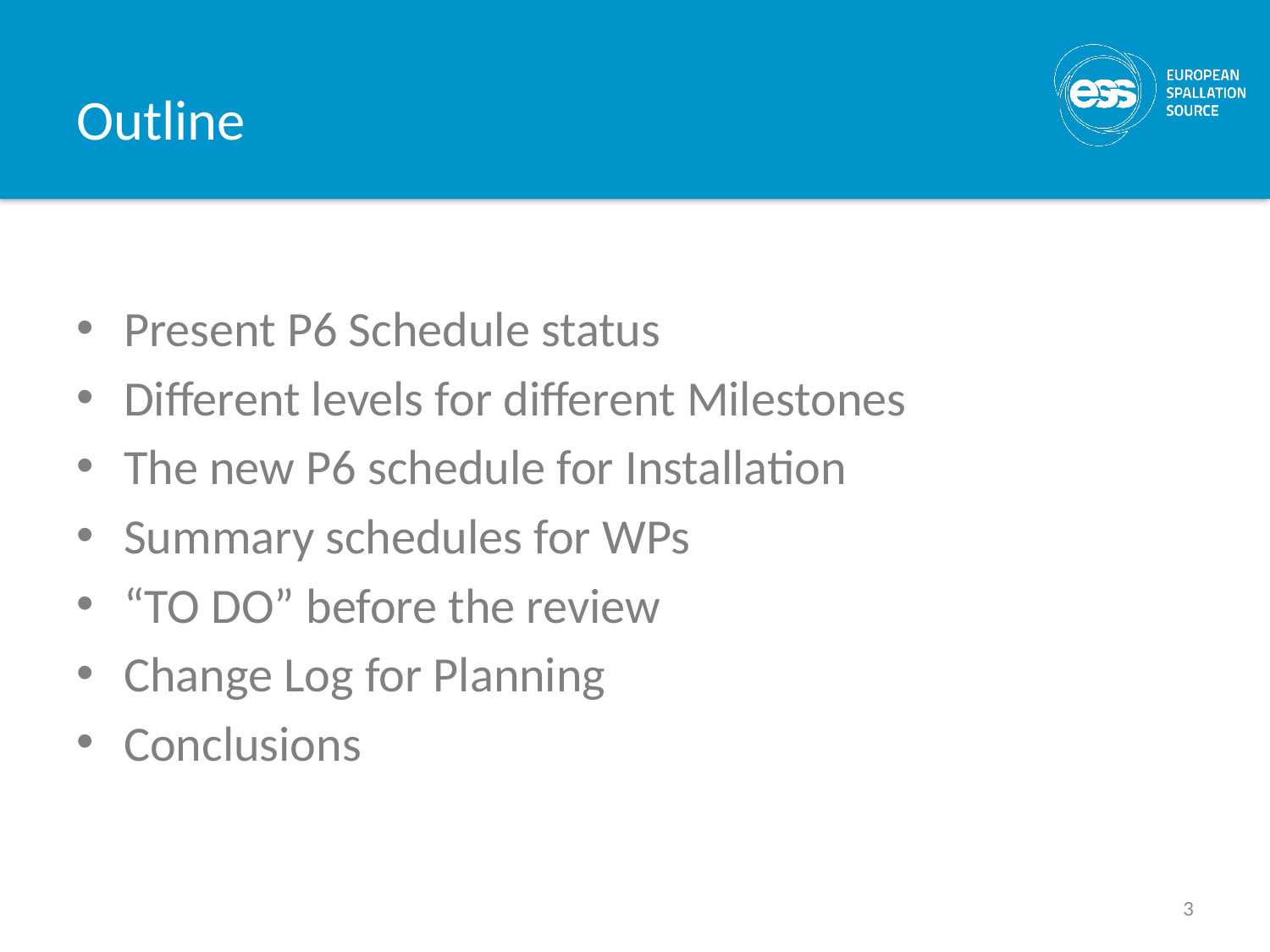

# Outline

Present P6 Schedule status
Different levels for different Milestones
The new P6 schedule for Installation
Summary schedules for WPs
“TO DO” before the review
Change Log for Planning
Conclusions
3